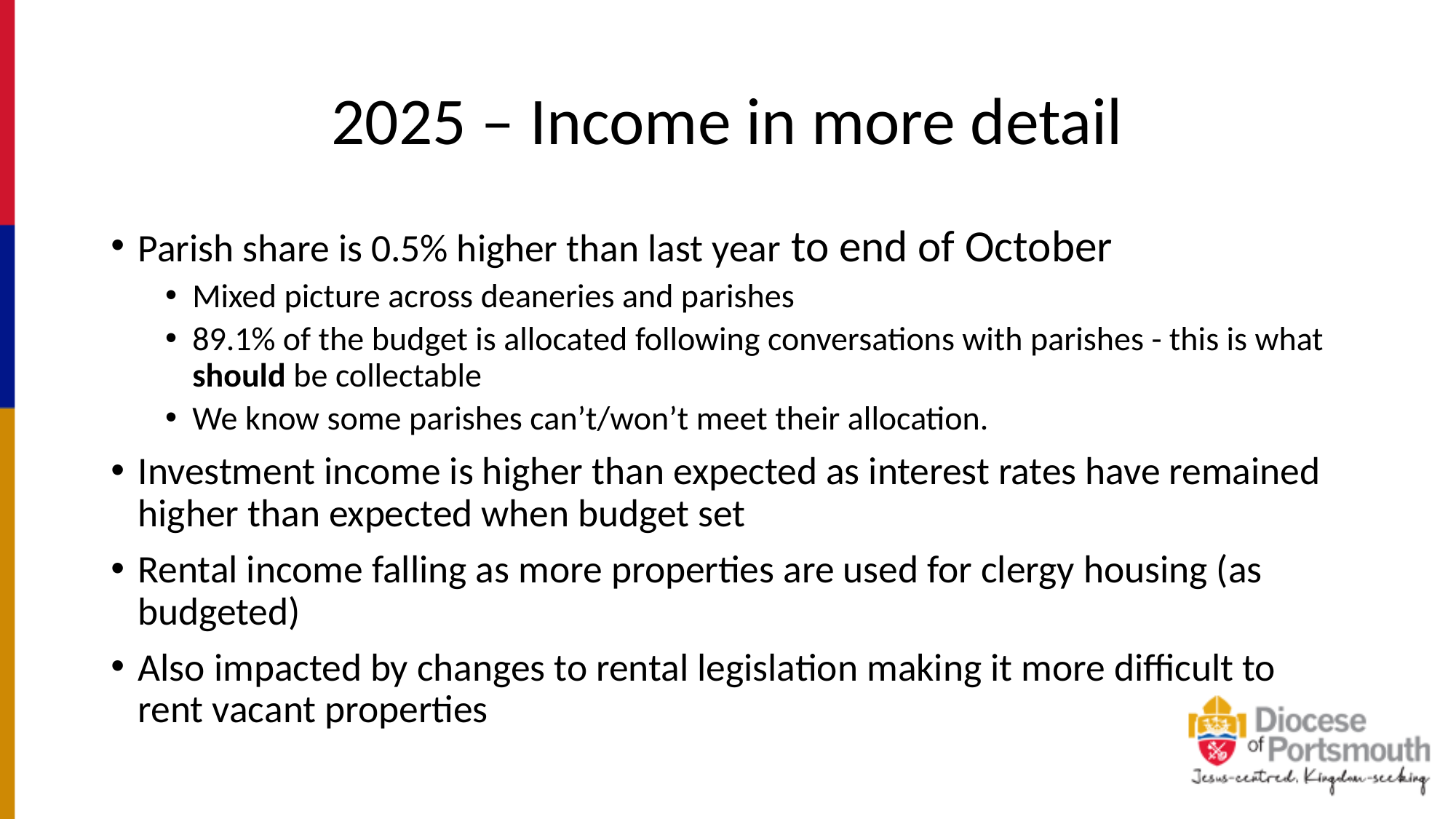

# 2025 – Income in more detail
Parish share is 0.5% higher than last year to end of October
Mixed picture across deaneries and parishes
89.1% of the budget is allocated following conversations with parishes - this is what should be collectable
We know some parishes can’t/won’t meet their allocation.
Investment income is higher than expected as interest rates have remained higher than expected when budget set
Rental income falling as more properties are used for clergy housing (as budgeted)
Also impacted by changes to rental legislation making it more difficult to rent vacant properties